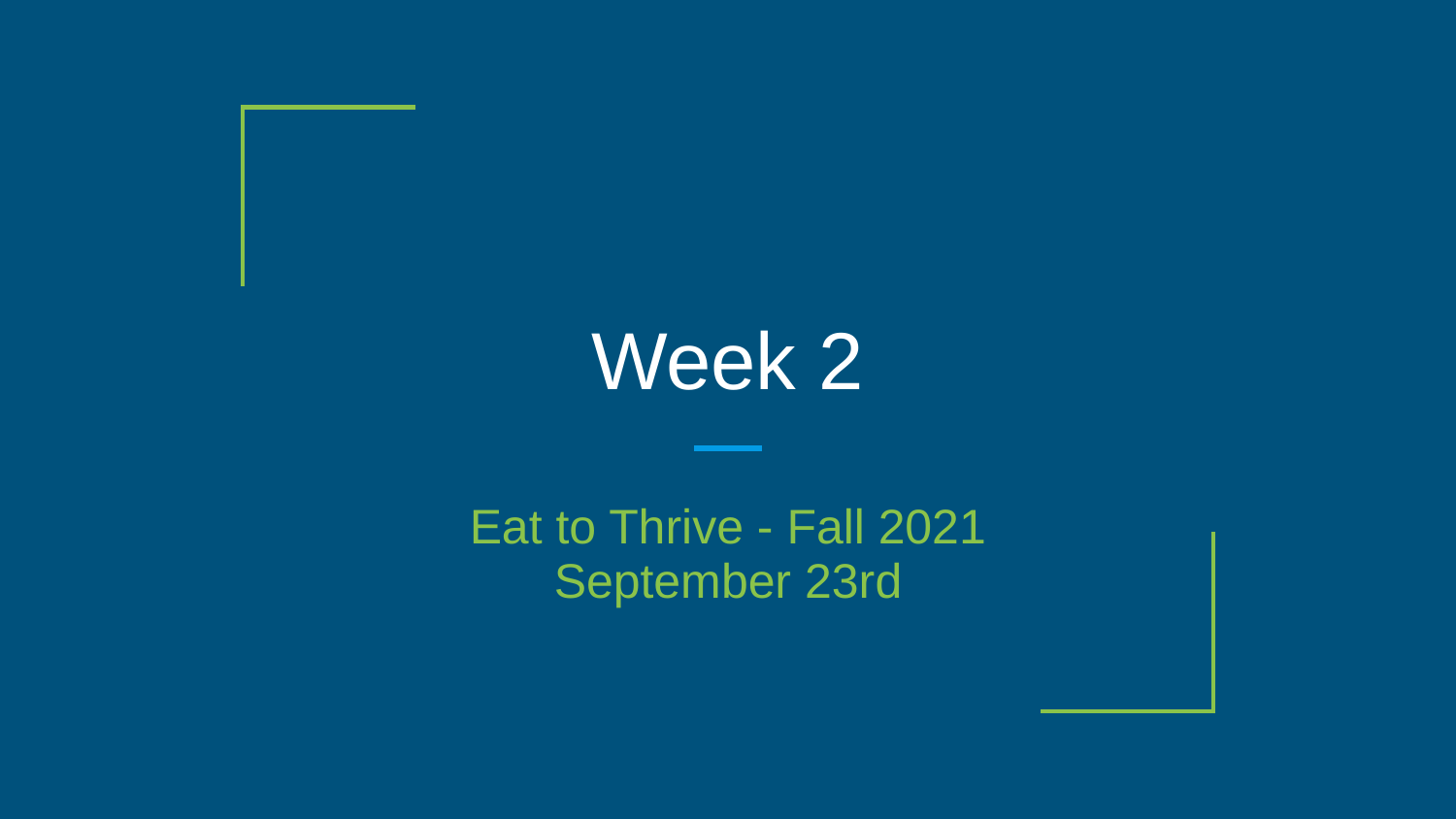

# Week 2
Eat to Thrive - Fall 2021
September 23rd